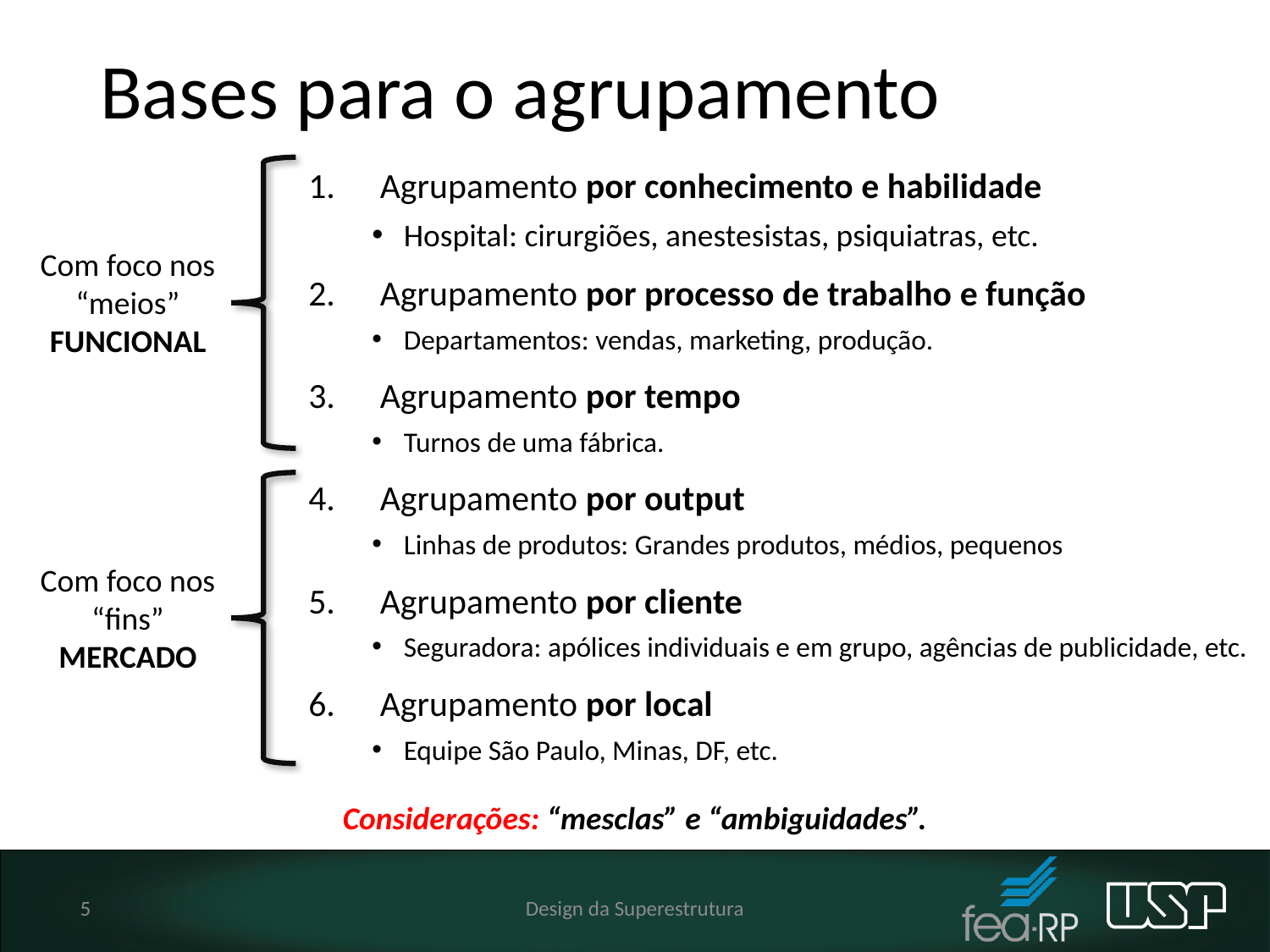

# Bases para o agrupamento

Agrupamento por conhecimento e habilidade
Hospital: cirurgiões, anestesistas, psiquiatras, etc.
Agrupamento por processo de trabalho e função
Departamentos: vendas, marketing, produção.
Agrupamento por tempo
Turnos de uma fábrica.
Agrupamento por output
Linhas de produtos: Grandes produtos, médios, pequenos
Agrupamento por cliente
Seguradora: apólices individuais e em grupo, agências de publicidade, etc.
Agrupamento por local
Equipe São Paulo, Minas, DF, etc.
Com foco nos “meios”
FUNCIONAL

Com foco nos “fins”
MERCADO
Considerações: “mesclas” e “ambiguidades”.
5
Design da Superestrutura